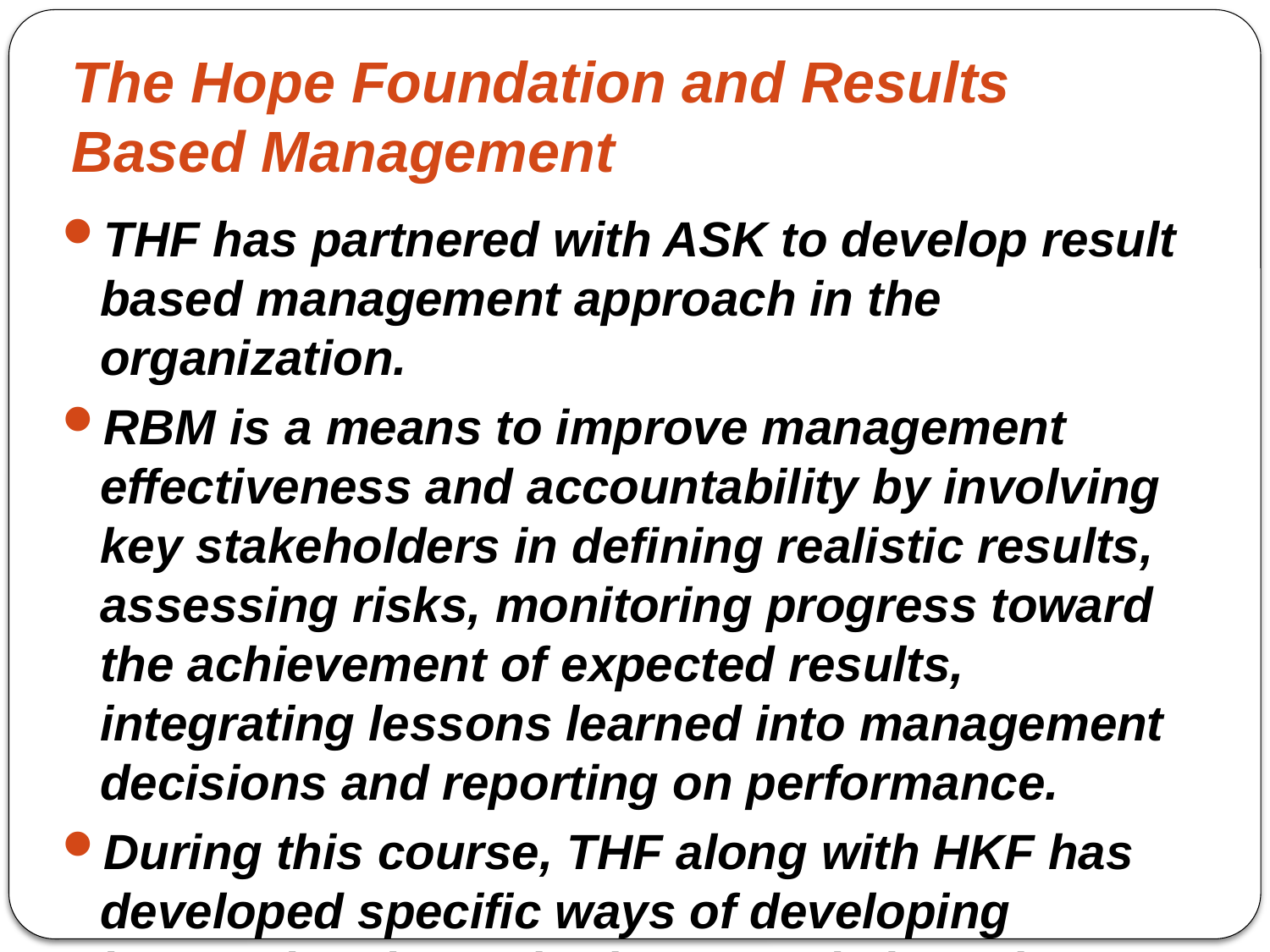

# The Hope Foundation and Results Based Management
THF has partnered with ASK to develop result based management approach in the organization.
RBM is a means to improve management effectiveness and accountability by involving key stakeholders in defining realistic results, assessing risks, monitoring progress toward the achievement of expected results, integrating lessons learned into management decisions and reporting on performance.
During this course, THF along with HKF has developed specific ways of developing international standard proposals based on situational analysis.